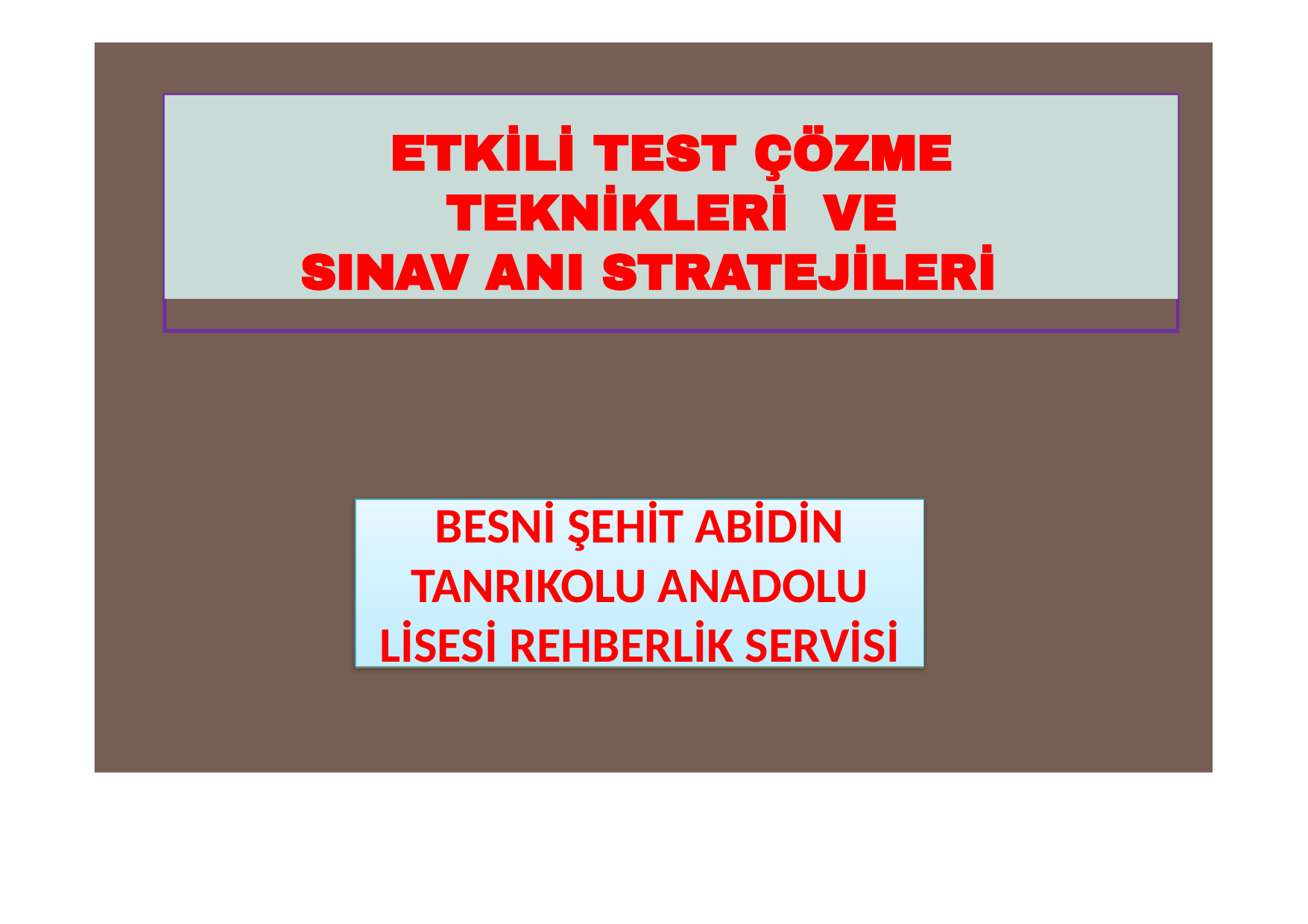

ETKİLİ TEST ÇÖZME TEKNİKLERİ  VE
SINAV ANI STRATEJİLERİ
BESNİ ŞEHİT ABİDİN TANRIKOLU ANADOLU LİSESİ REHBERLİK SERVİSİ